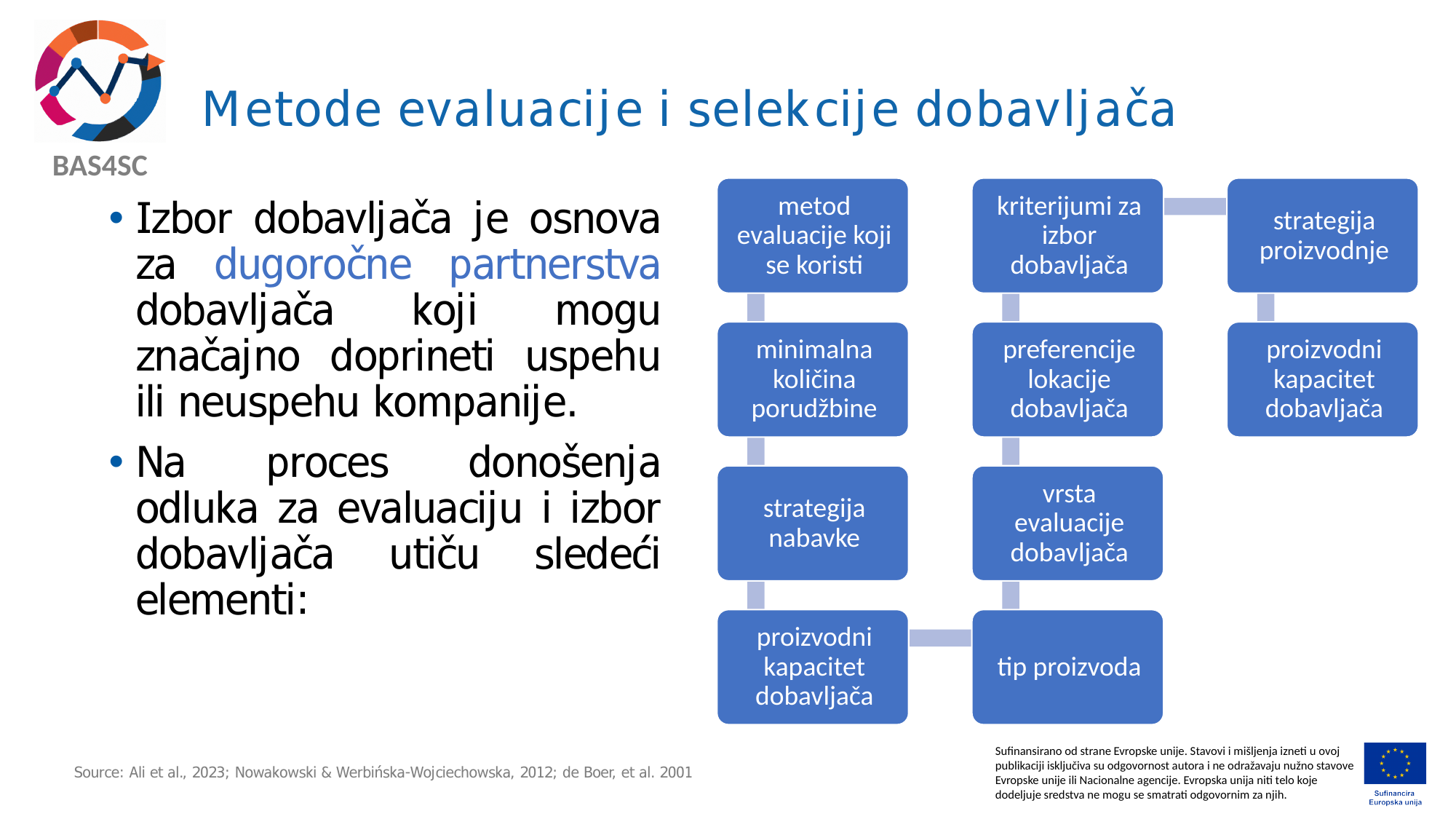

# Metode evaluacije i selekcije dobavljača
metod evaluacije koji se koristi
minimalna količina porudžbine
strategija nabavke
proizvodni kapacitet dobavljača
tip proizvoda
vrsta evaluacije dobavljača
preferencije lokacije dobavljača
kriterijumi za izbor dobavljača
strategija proizvodnje
proizvodni kapacitet dobavljača
Izbor dobavljača je osnova za dugoročne partnerstva dobavljača koji mogu značajno doprineti uspehu ili neuspehu kompanije.
Na proces donošenja odluka za evaluaciju i izbor dobavljača utiču sledeći elementi:
Source: Ali et al., 2023; Nowakowski & Werbińska-Wojciechowska, 2012; de Boer, et al. 2001